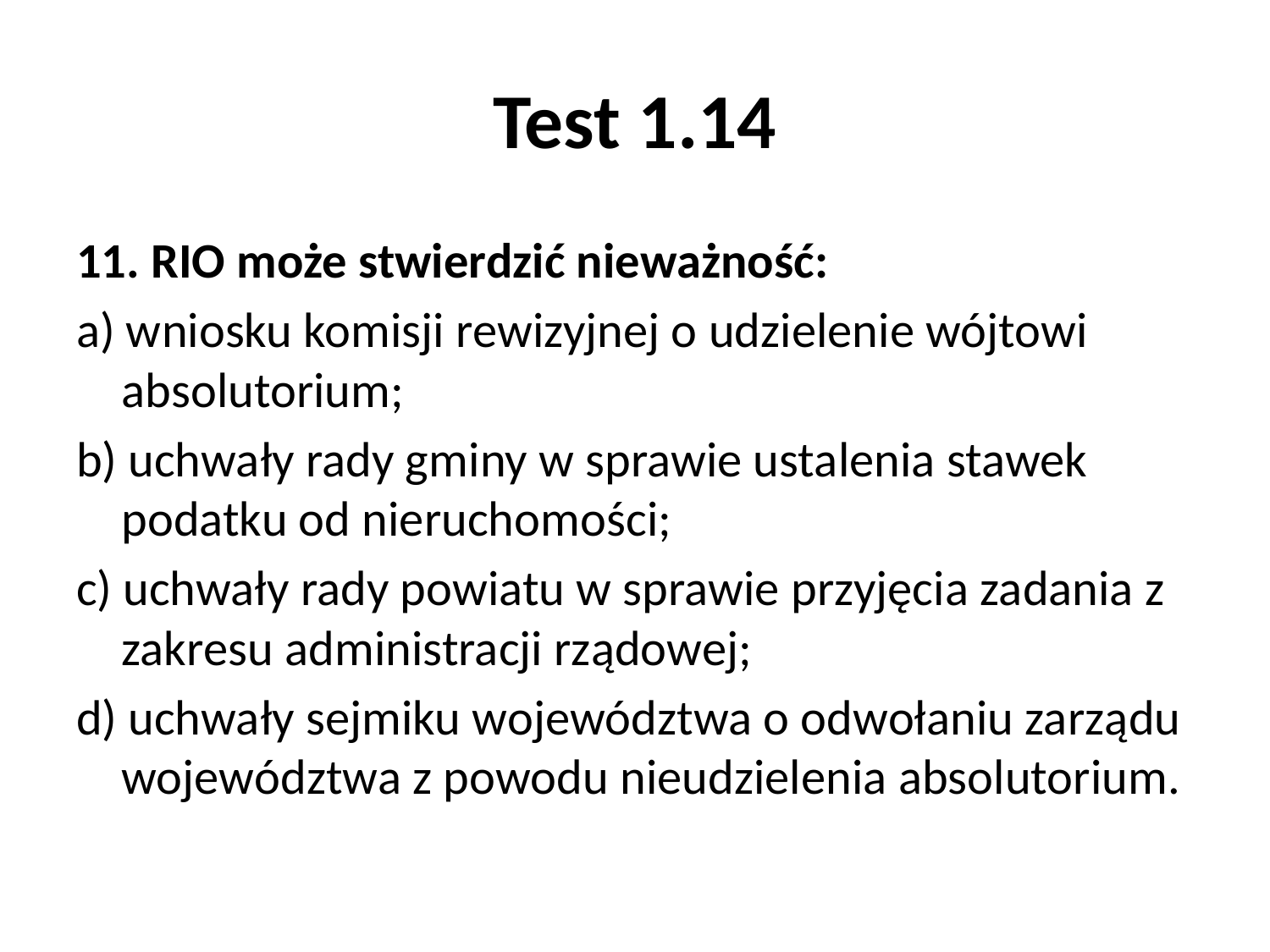

# Test 1.14
11. RIO może stwierdzić nieważność:
a) wniosku komisji rewizyjnej o udzielenie wójtowi absolutorium;
b) uchwały rady gminy w sprawie ustalenia stawek podatku od nieruchomości;
c) uchwały rady powiatu w sprawie przyjęcia zadania z zakresu administracji rządowej;
d) uchwały sejmiku województwa o odwołaniu zarządu województwa z powodu nieudzielenia absolutorium.